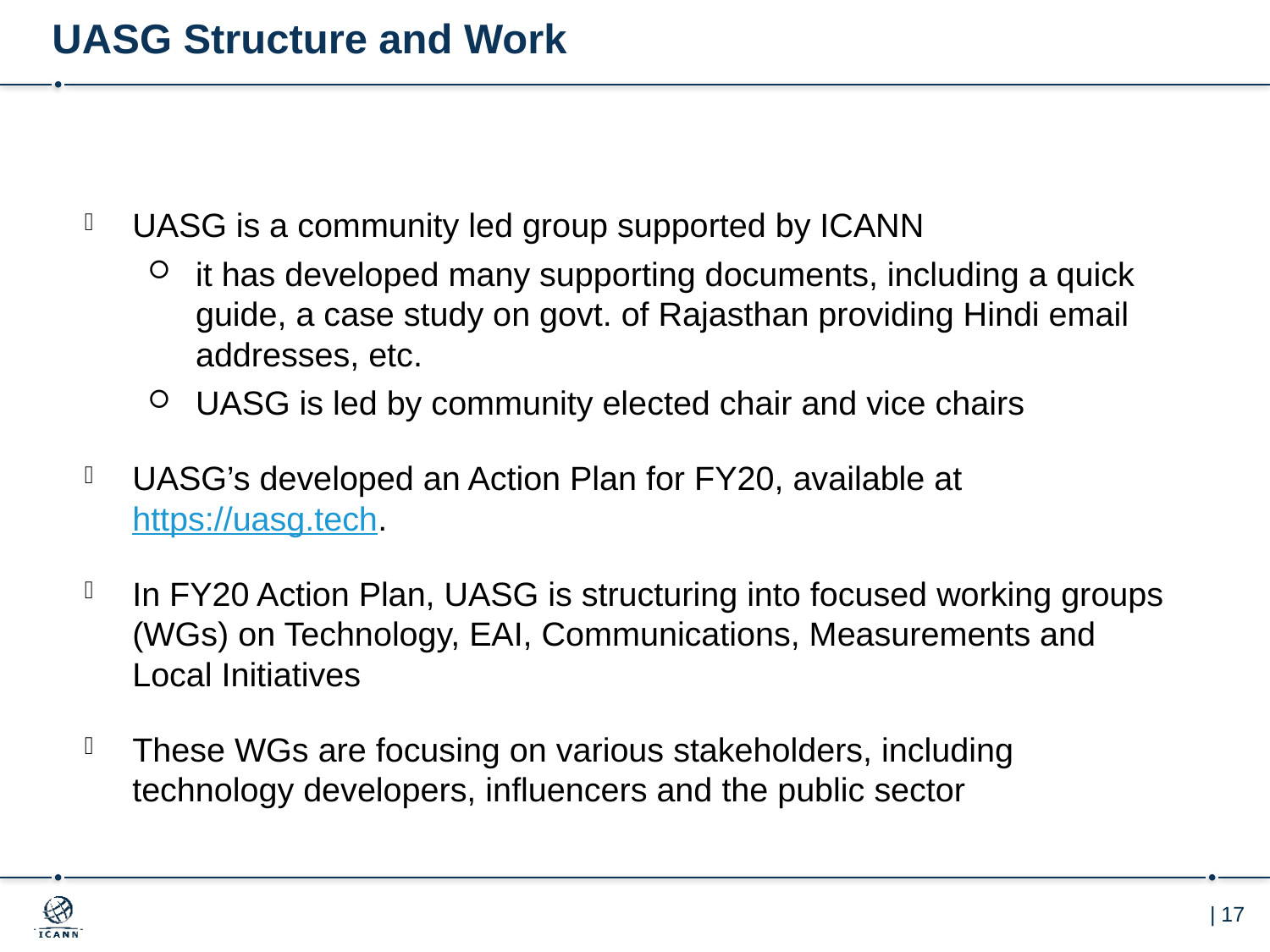

# UASG Structure and Work
UASG is a community led group supported by ICANN
it has developed many supporting documents, including a quick guide, a case study on govt. of Rajasthan providing Hindi email addresses, etc.
UASG is led by community elected chair and vice chairs
UASG’s developed an Action Plan for FY20, available at https://uasg.tech.
In FY20 Action Plan, UASG is structuring into focused working groups (WGs) on Technology, EAI, Communications, Measurements and Local Initiatives
These WGs are focusing on various stakeholders, including technology developers, influencers and the public sector